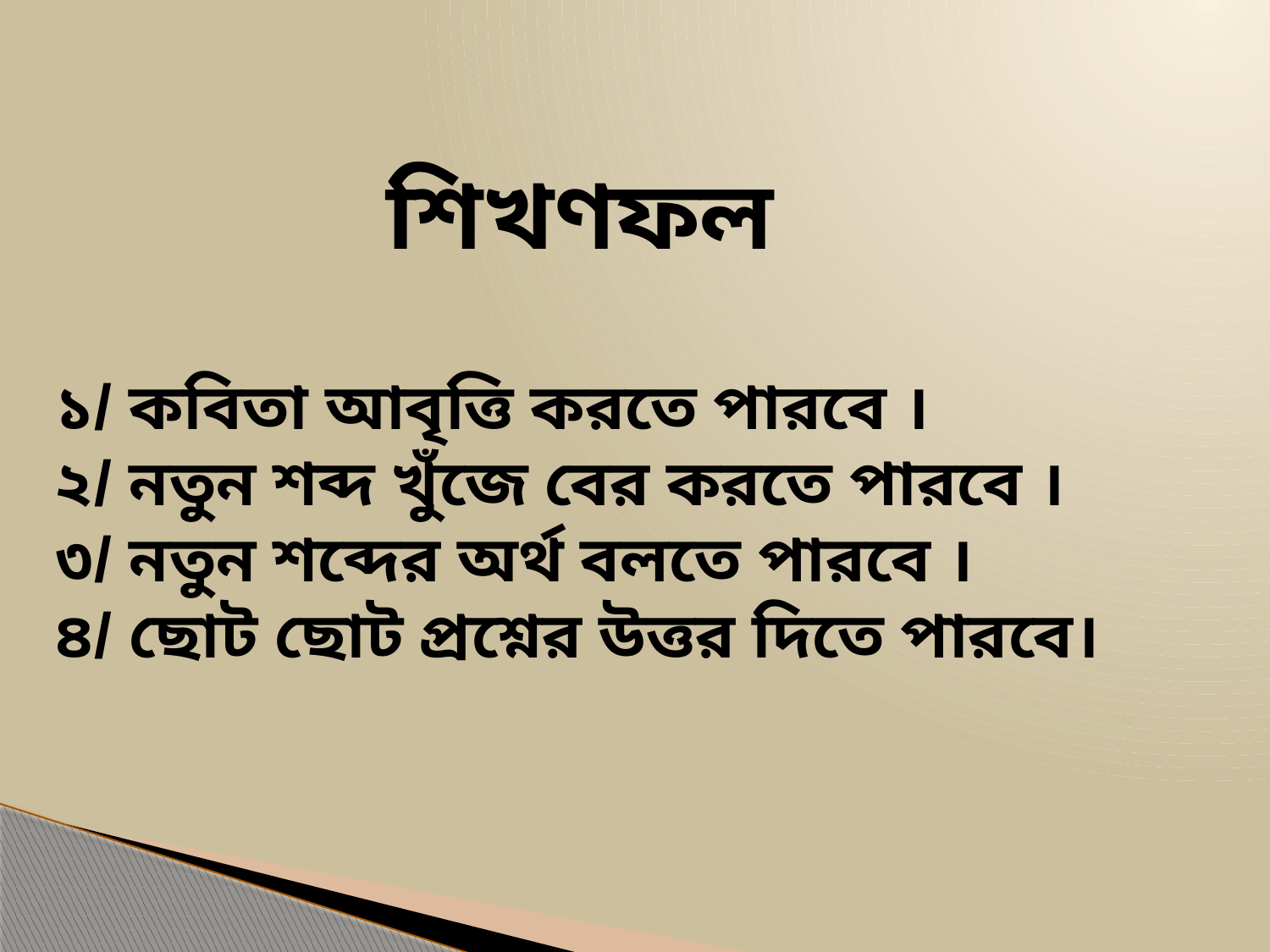

শিখণফল
১/ কবিতা আবৃত্তি করতে পারবে ।
২/ নতুন শব্দ খুঁজে বের করতে পারবে ।
৩/ নতুন শব্দের অর্থ বলতে পারবে ।
৪/ ছোট ছোট প্রশ্নের উত্তর দিতে পারবে।